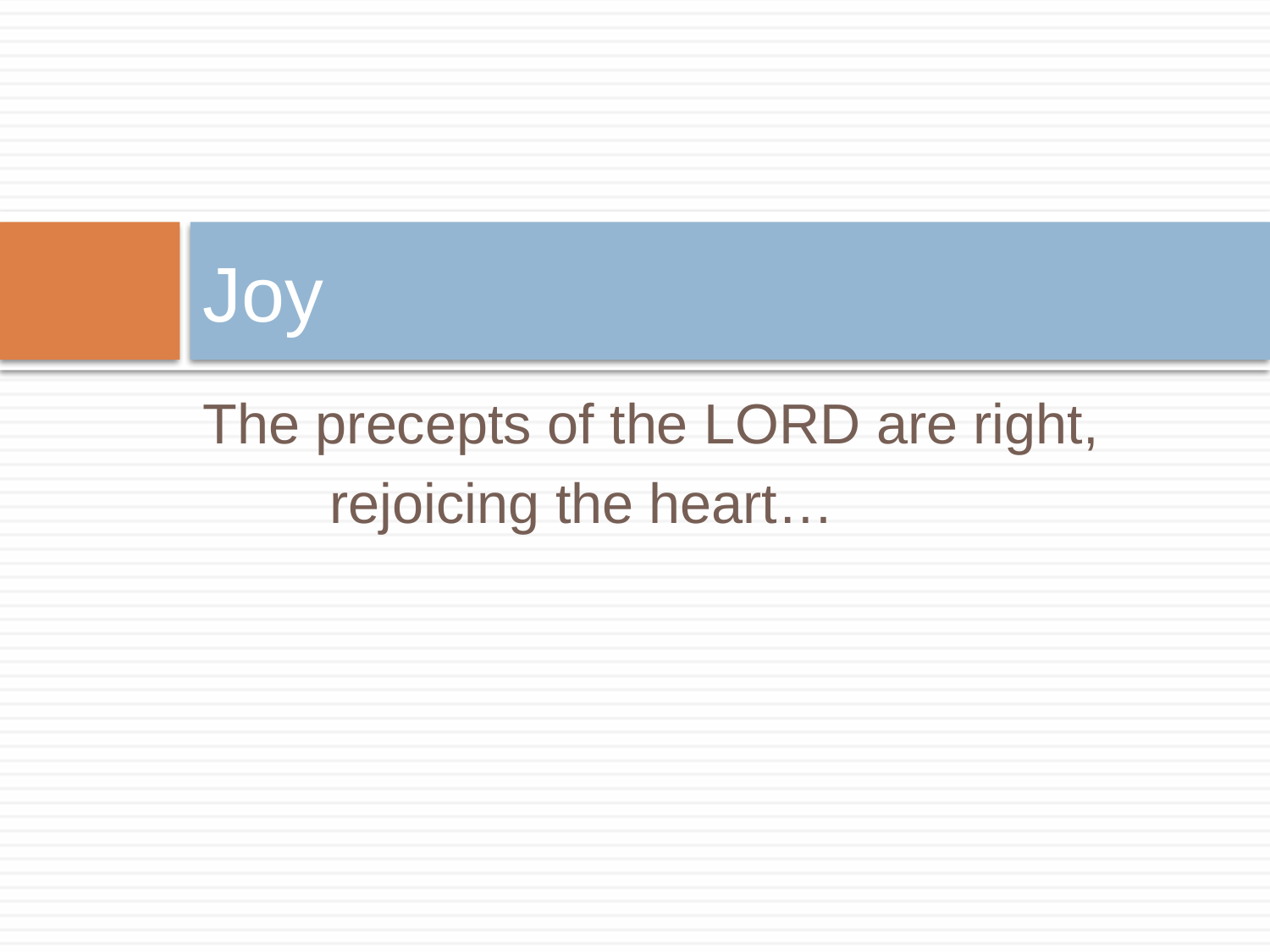

# Joy
The precepts of the LORD are right,
	rejoicing the heart…